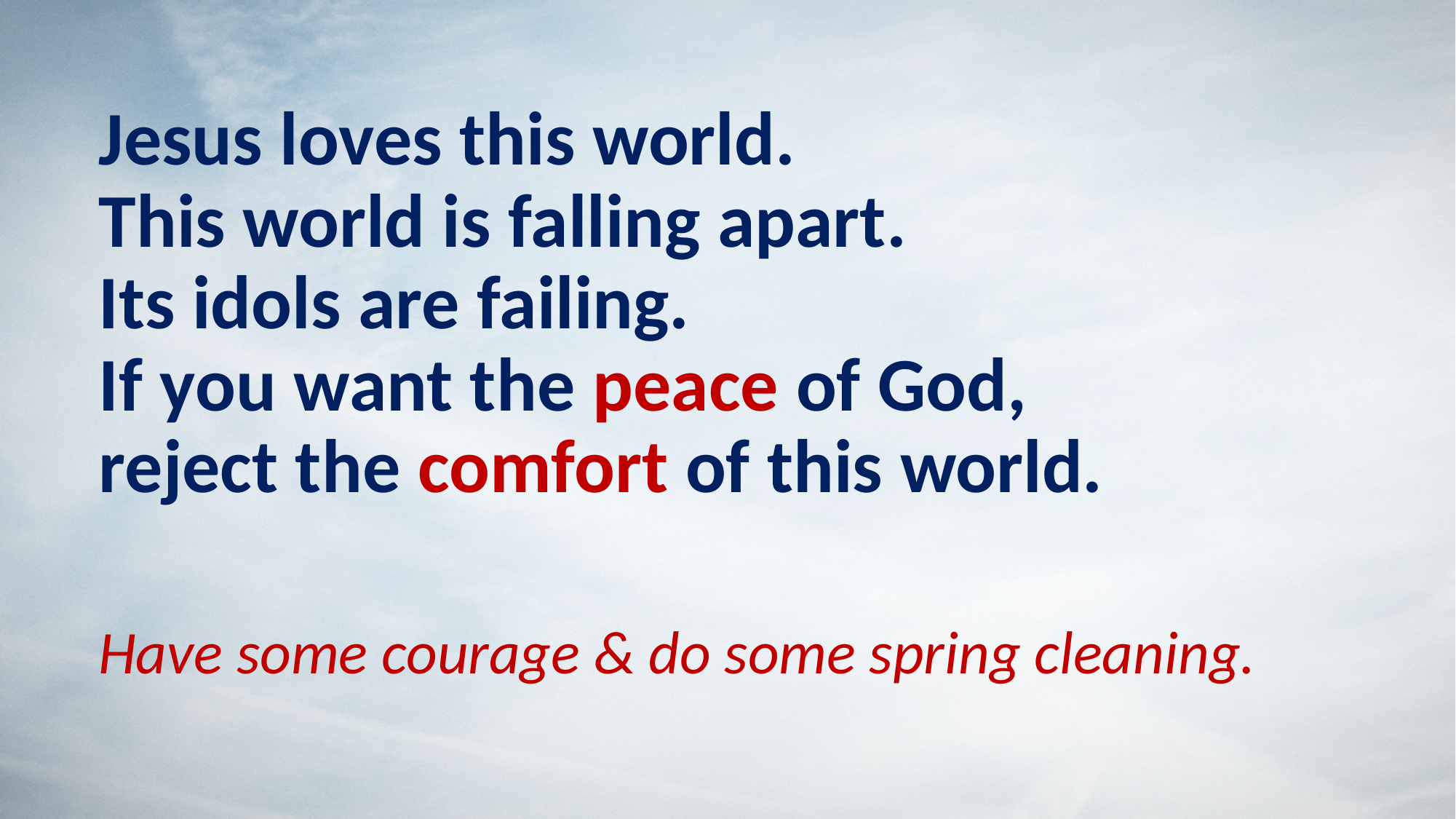

# Jesus loves this world. This world is falling apart. Its idols are failing. If you want the peace of God, reject the comfort of this world.
Have some courage & do some spring cleaning.